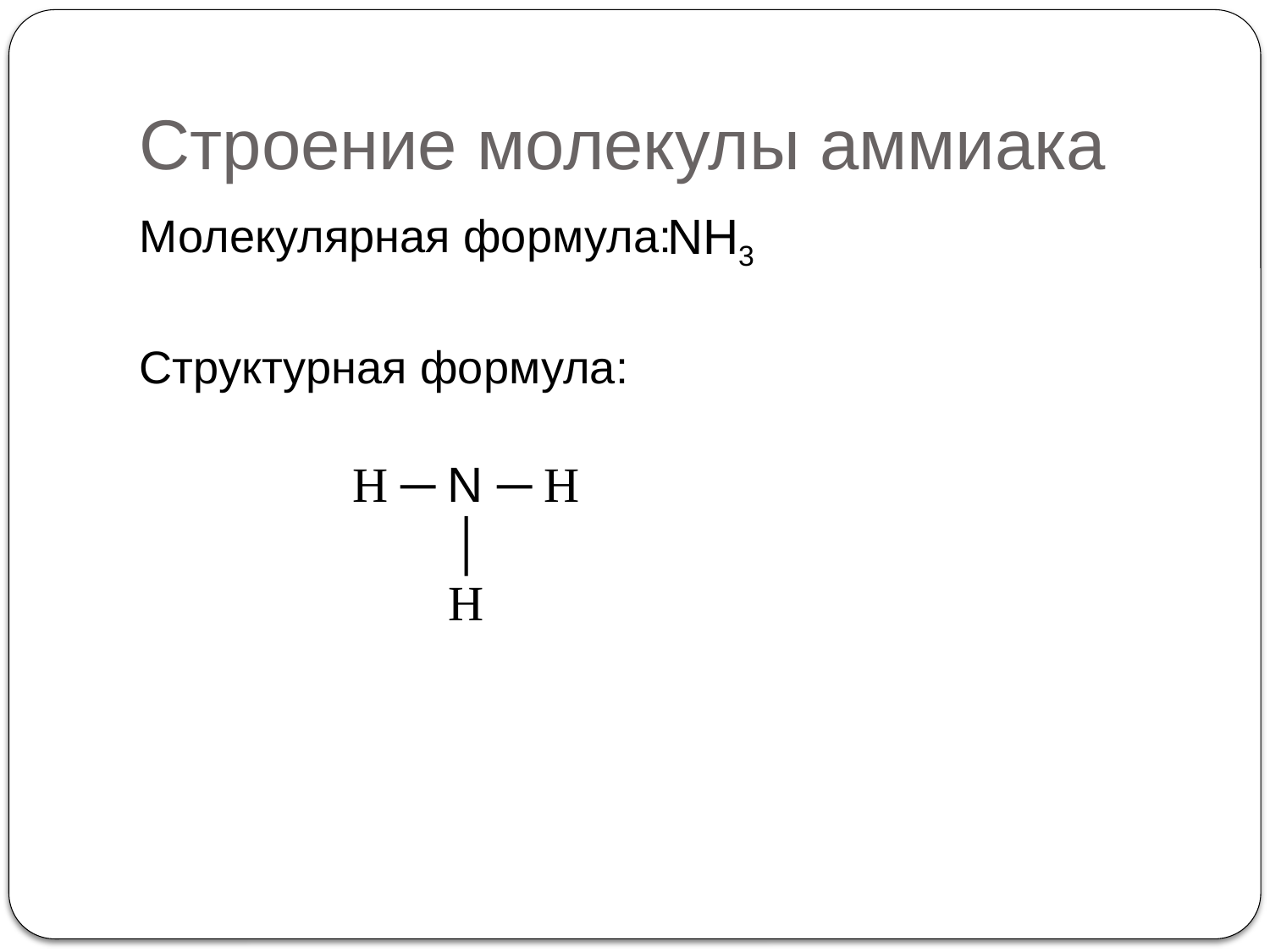

# Строение молекулы аммиака
NH3
Молекулярная формула:

Структурная формула:
H ─ N ─ H
│
H